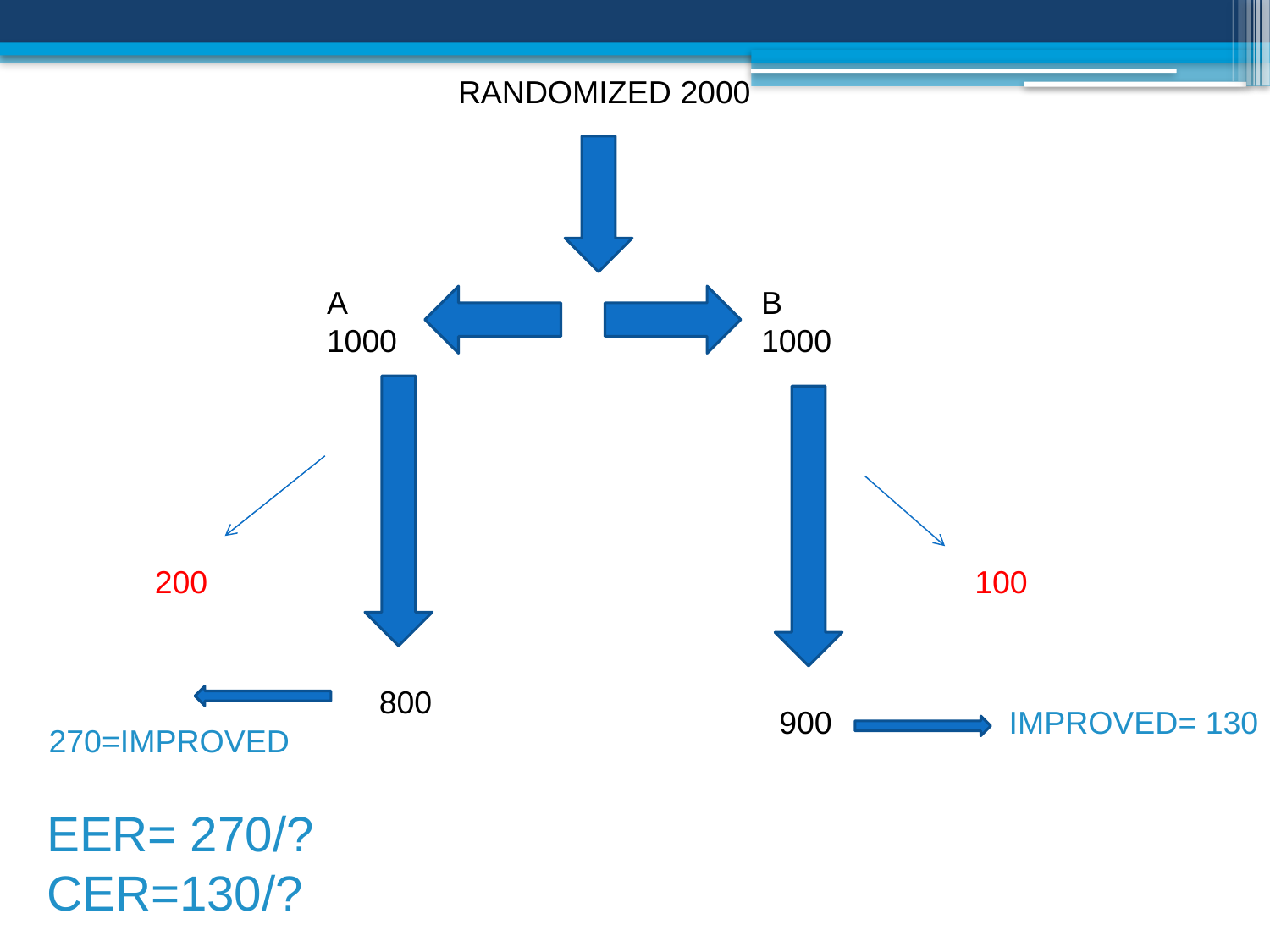

2000 RANDOMIZED

A
1000
B
1000

200
100
800

900
IMPROVED= 130
270=IMPROVED

EER= 270/?
CER=130/?